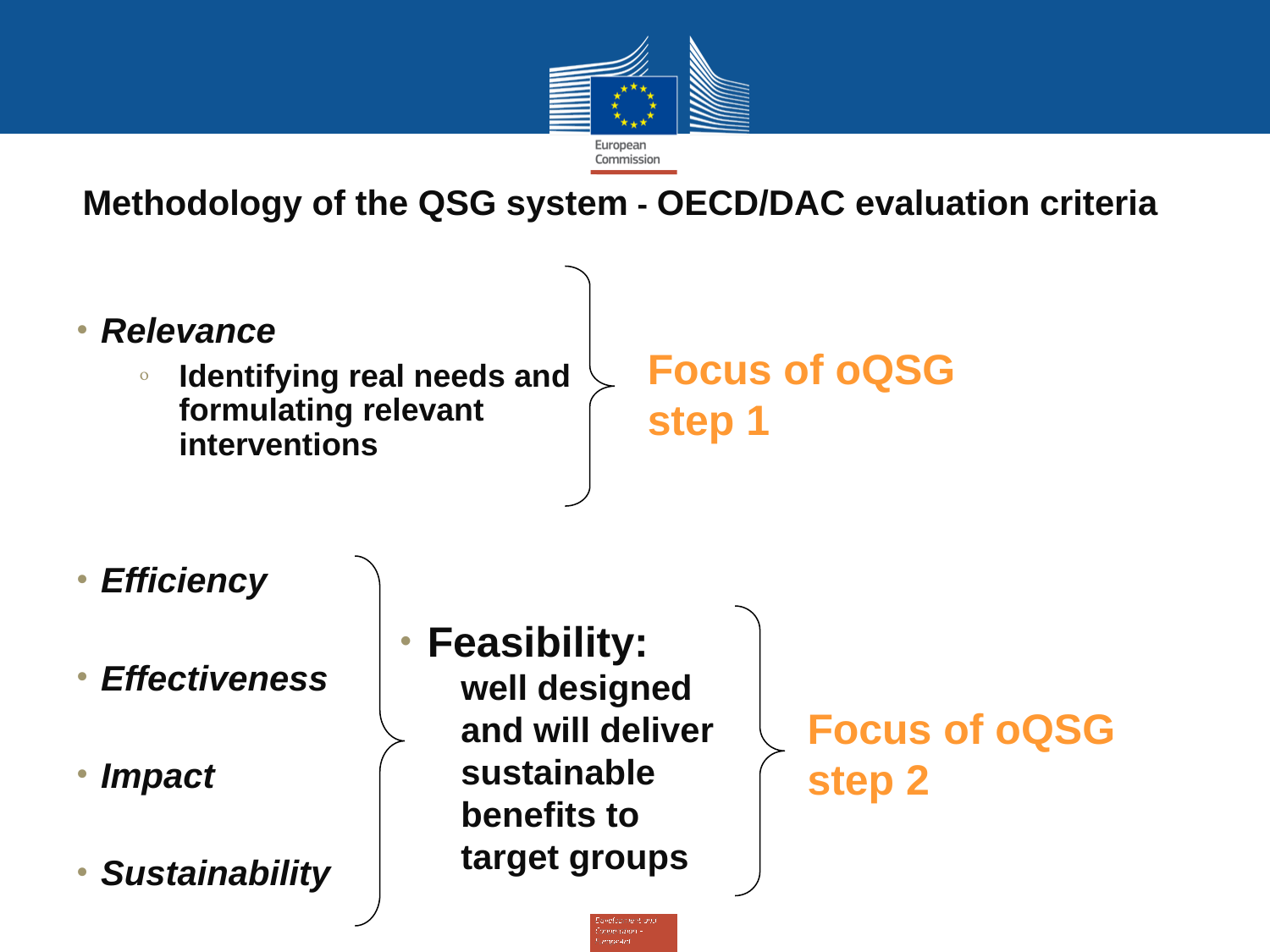

Methodology of the QSG system - OECD/DAC evaluation criteria

Relevance
Identifying real needs and formulating relevant interventions

Efficiency

Effectiveness

Impact

Sustainability

Focus of oQSG step 1

Feasibility:
well designed and will deliver sustainable benefits to target groups
Focus of oQSG step 2